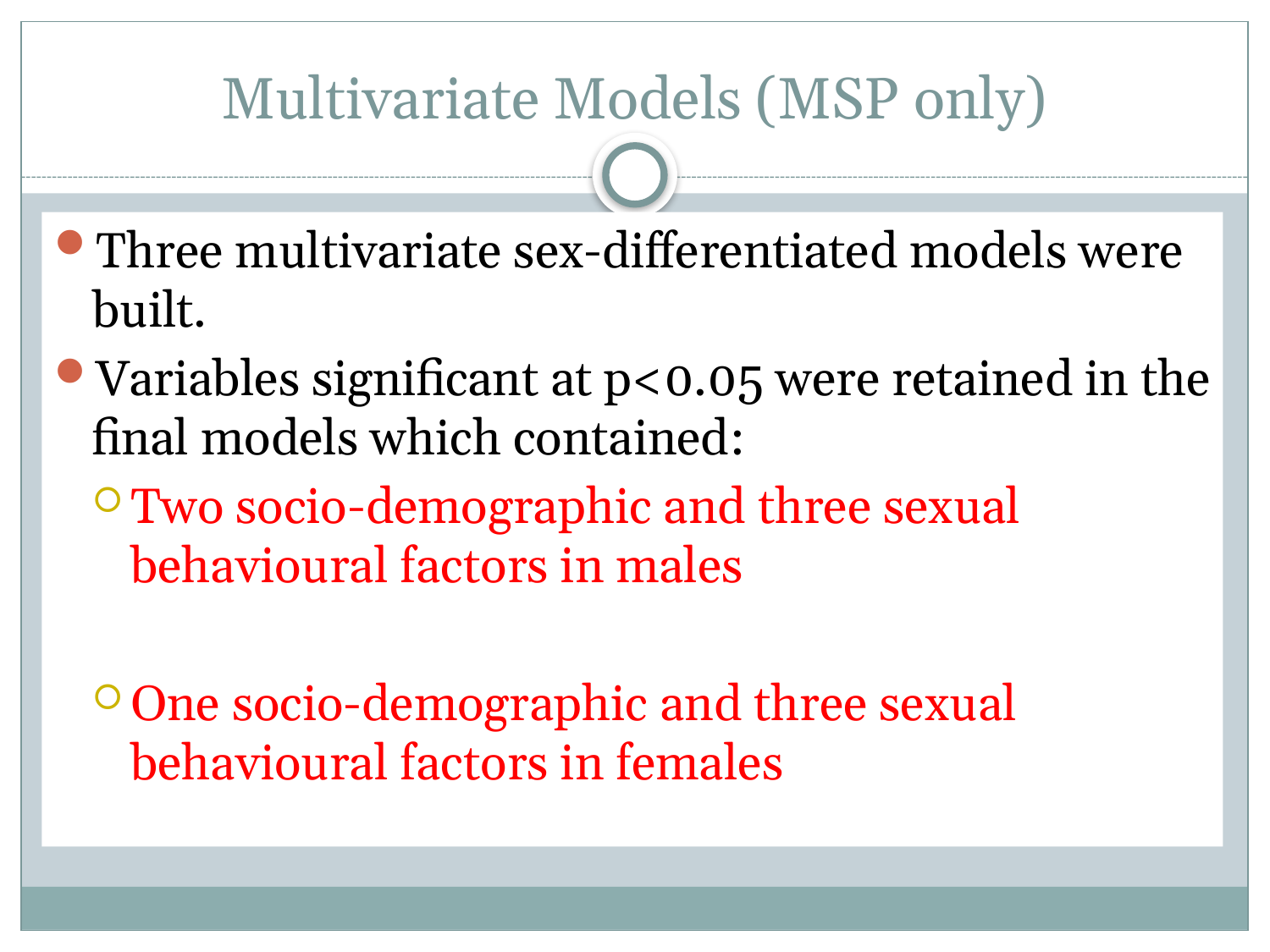

# Multivariate Models (MSP only)
Three multivariate sex-differentiated models were built.
Variables significant at p<0.05 were retained in the final models which contained:
Two socio-demographic and three sexual behavioural factors in males

One socio-demographic and three sexual behavioural factors in females